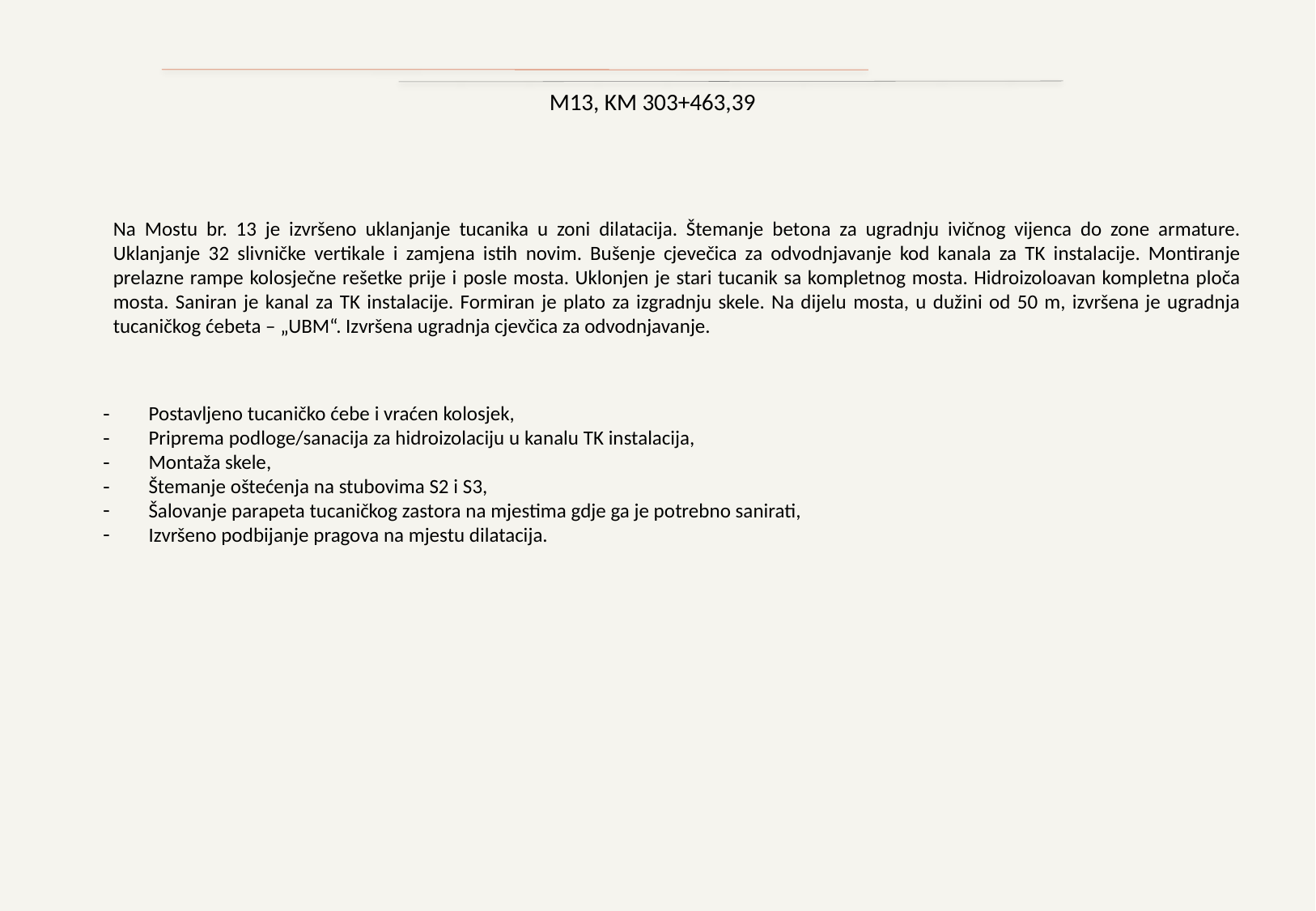

M13, KM 303+463,39
Na Mostu br. 13 je izvršeno uklanjanje tucanika u zoni dilatacija. Štemanje betona za ugradnju ivičnog vijenca do zone armature. Uklanjanje 32 slivničke vertikale i zamjena istih novim. Bušenje cjevečica za odvodnjavanje kod kanala za TK instalacije. Montiranje prelazne rampe kolosječne rešetke prije i posle mosta. Uklonjen je stari tucanik sa kompletnog mosta. Hidroizoloavan kompletna ploča mosta. Saniran je kanal za TK instalacije. Formiran je plato za izgradnju skele. Na dijelu mosta, u dužini od 50 m, izvršena je ugradnja tucaničkog ćebeta – „UBM“. Izvršena ugradnja cjevčica za odvodnjavanje.
Postavljeno tucaničko ćebe i vraćen kolosjek,
Priprema podloge/sanacija za hidroizolaciju u kanalu TK instalacija,
Montaža skele,
Štemanje oštećenja na stubovima S2 i S3,
Šalovanje parapeta tucaničkog zastora na mjestima gdje ga je potrebno sanirati,
Izvršeno podbijanje pragova na mjestu dilatacija.